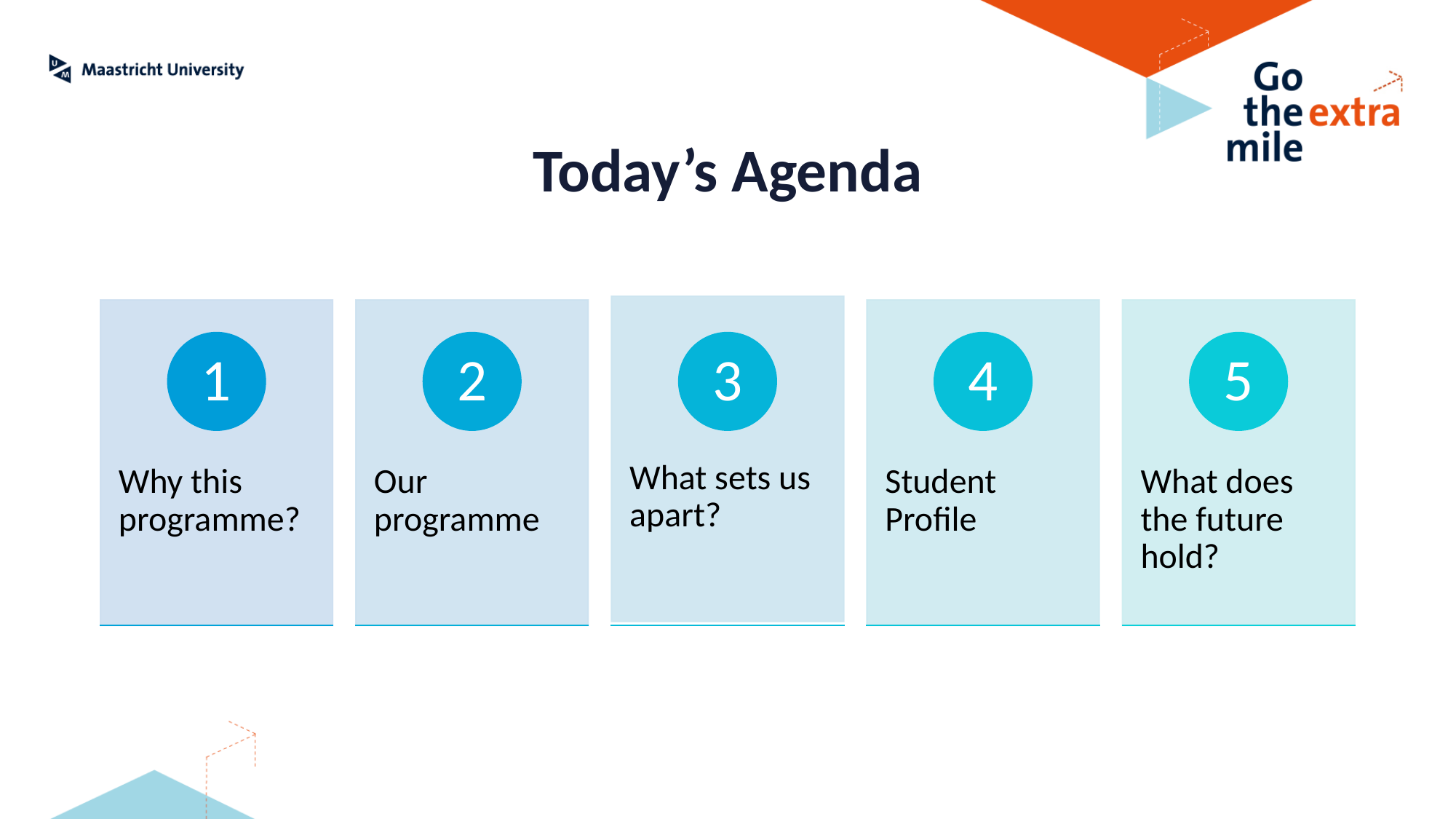

Today’s Agenda
Why this programme?
1
Our programme
2
What sets us apart?
3
Student Profile
4
What does the future hold?
5